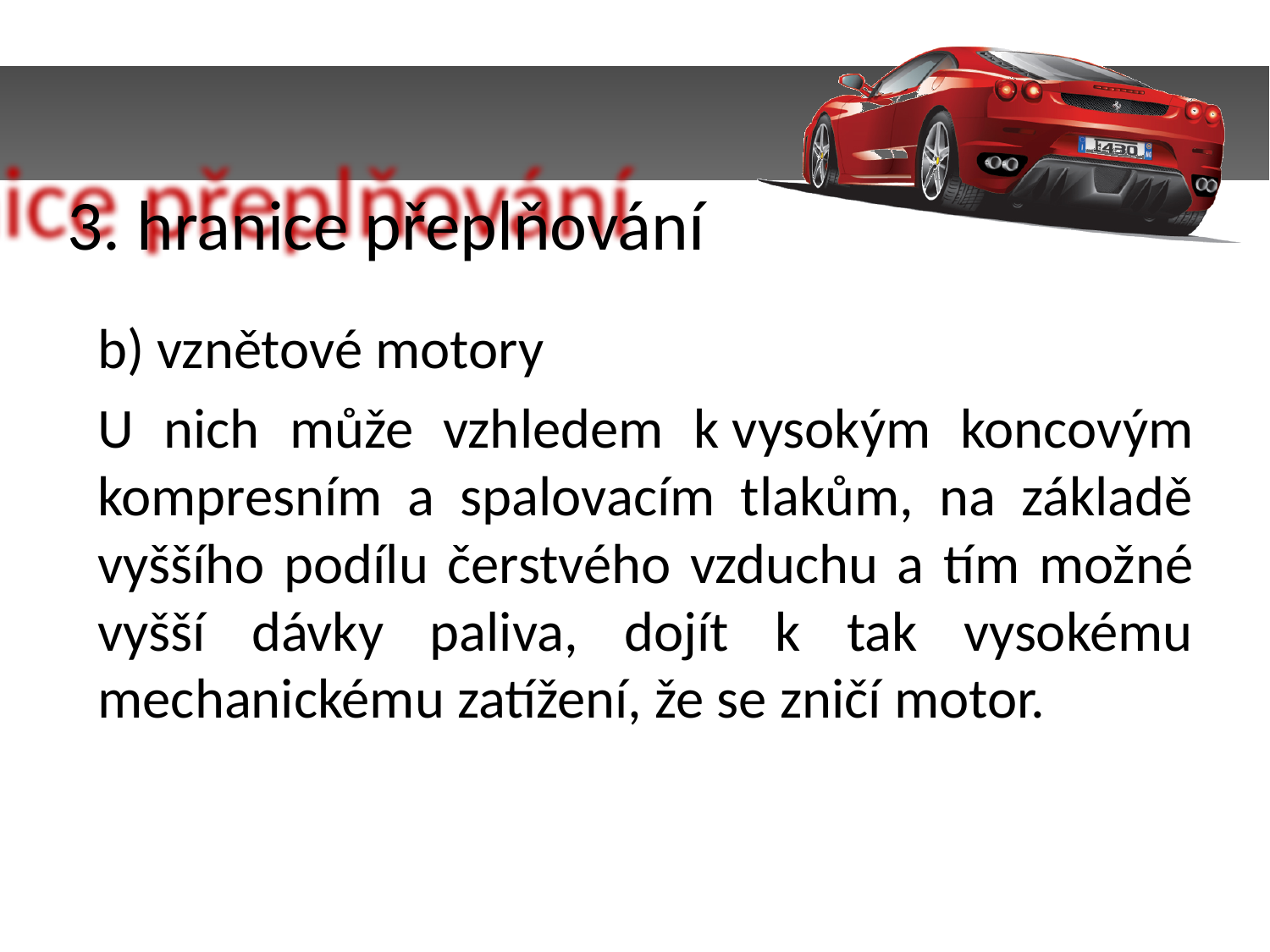

3. hranice přeplňování
b) vznětové motory
U nich může vzhledem k vysokým koncovým kompresním a spalovacím tlakům, na základě vyššího podílu čerstvého vzduchu a tím možné vyšší dávky paliva, dojít k tak vysokému mechanickému zatížení, že se zničí motor.